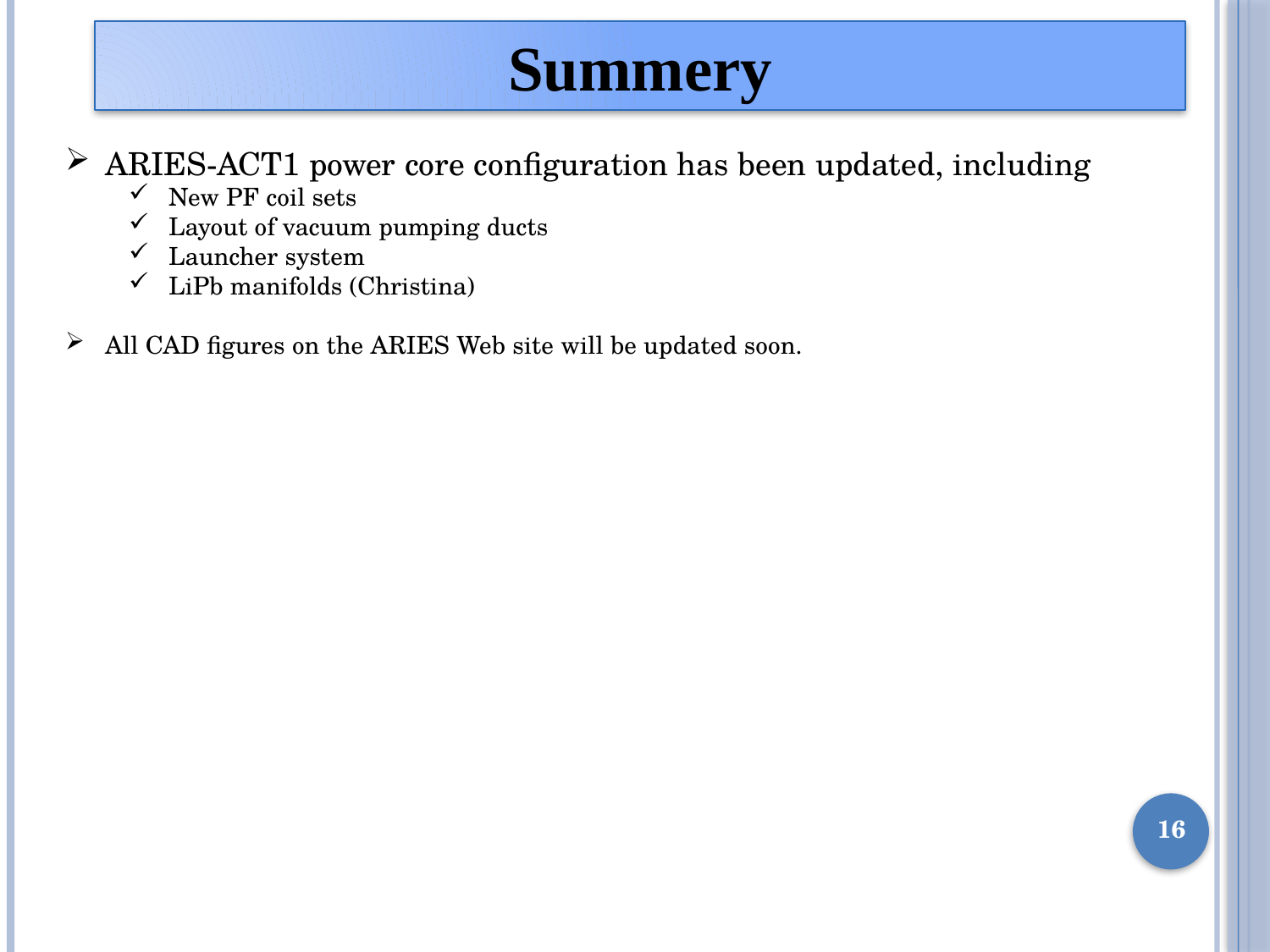

Summery
ARIES-ACT1 power core configuration has been updated, including
New PF coil sets
Layout of vacuum pumping ducts
Launcher system
LiPb manifolds (Christina)

All CAD figures on the ARIES Web site will be updated soon.
16